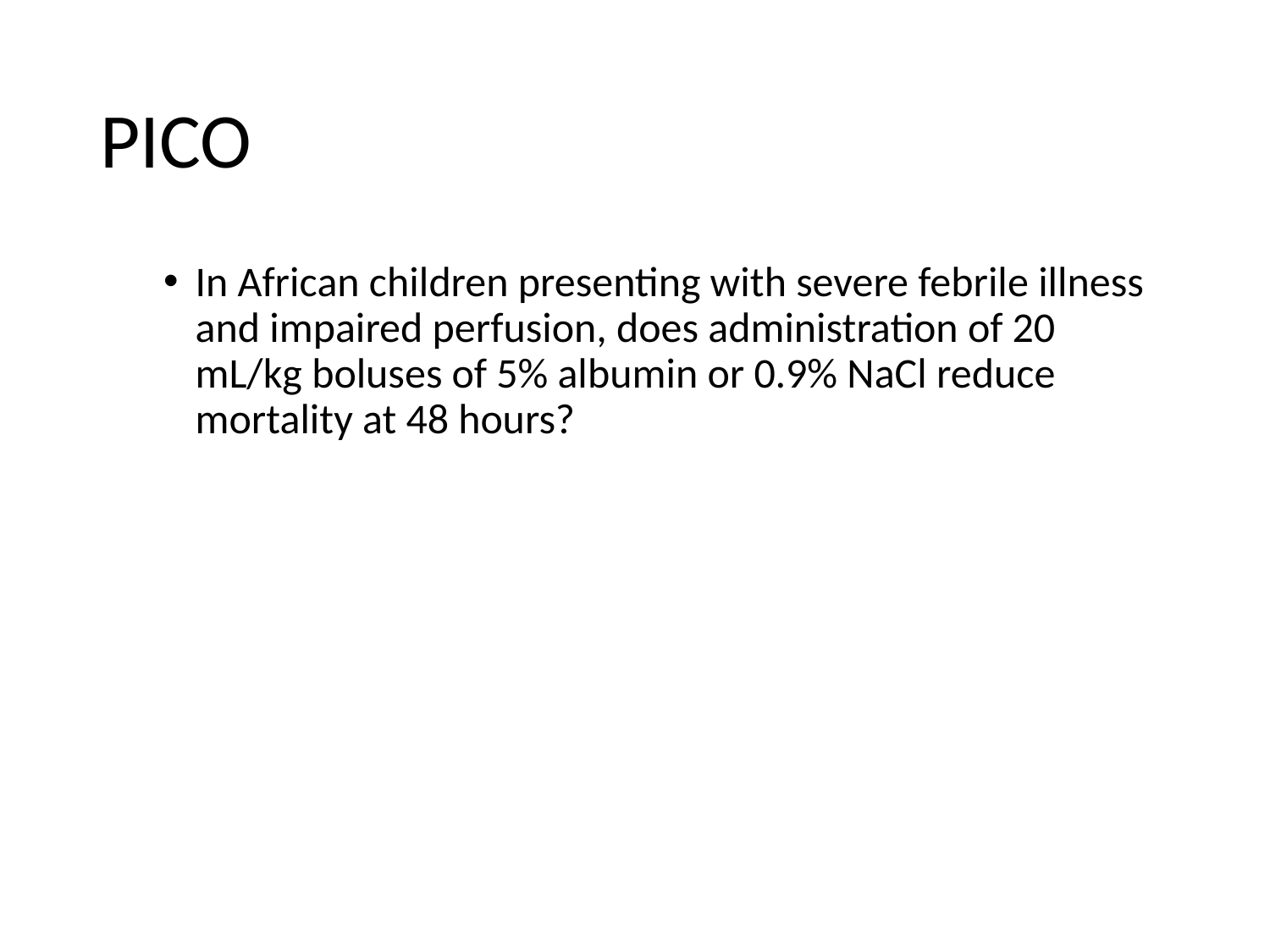

# PICO
In African children presenting with severe febrile illness and impaired perfusion, does administration of 20 mL/kg boluses of 5% albumin or 0.9% NaCl reduce mortality at 48 hours?